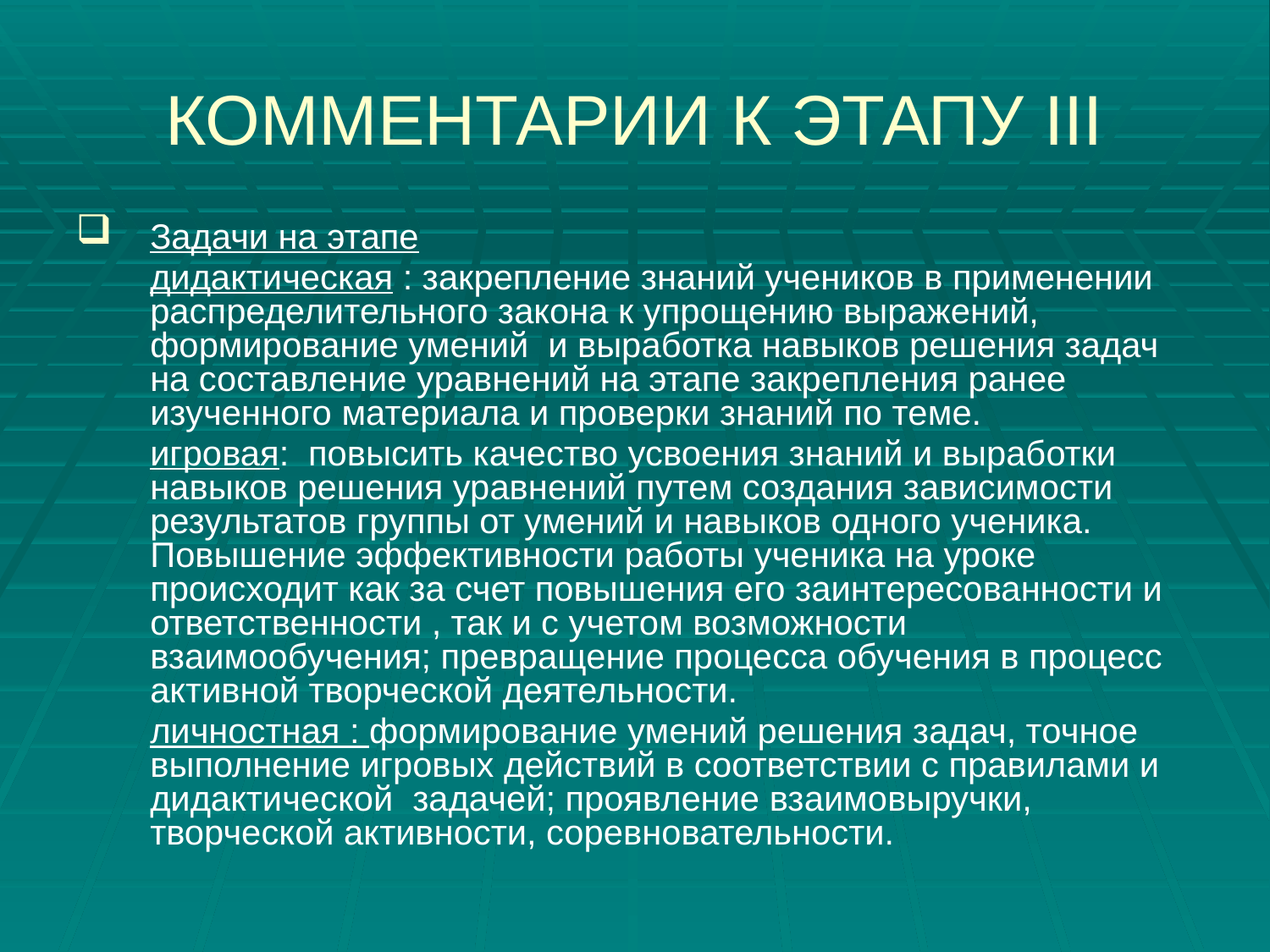

# КОММЕНТАРИИ К ЭТАПУ III

Задачи на этапе
	дидактическая : закрепление знаний учеников в применении распределительного закона к упрощению выражений, формирование умений  и выработка навыков решения задач на составление уравнений на этапе закрепления ранее изученного материала и проверки знаний по теме.
	игровая:  повысить качество усвоения знаний и выработки навыков решения уравнений путем создания зависимости  результатов группы от умений и навыков одного ученика. Повышение эффективности работы ученика на уроке происходит как за счет повышения его заинтересованности и ответственности , так и с учетом возможности взаимообучения; превращение процесса обучения в процесс активной творческой деятельности.
 	личностная : формирование умений решения задач, точное выполнение игровых действий в соответствии с правилами и дидактической  задачей; проявление взаимовыручки, творческой активности, соревновательности.